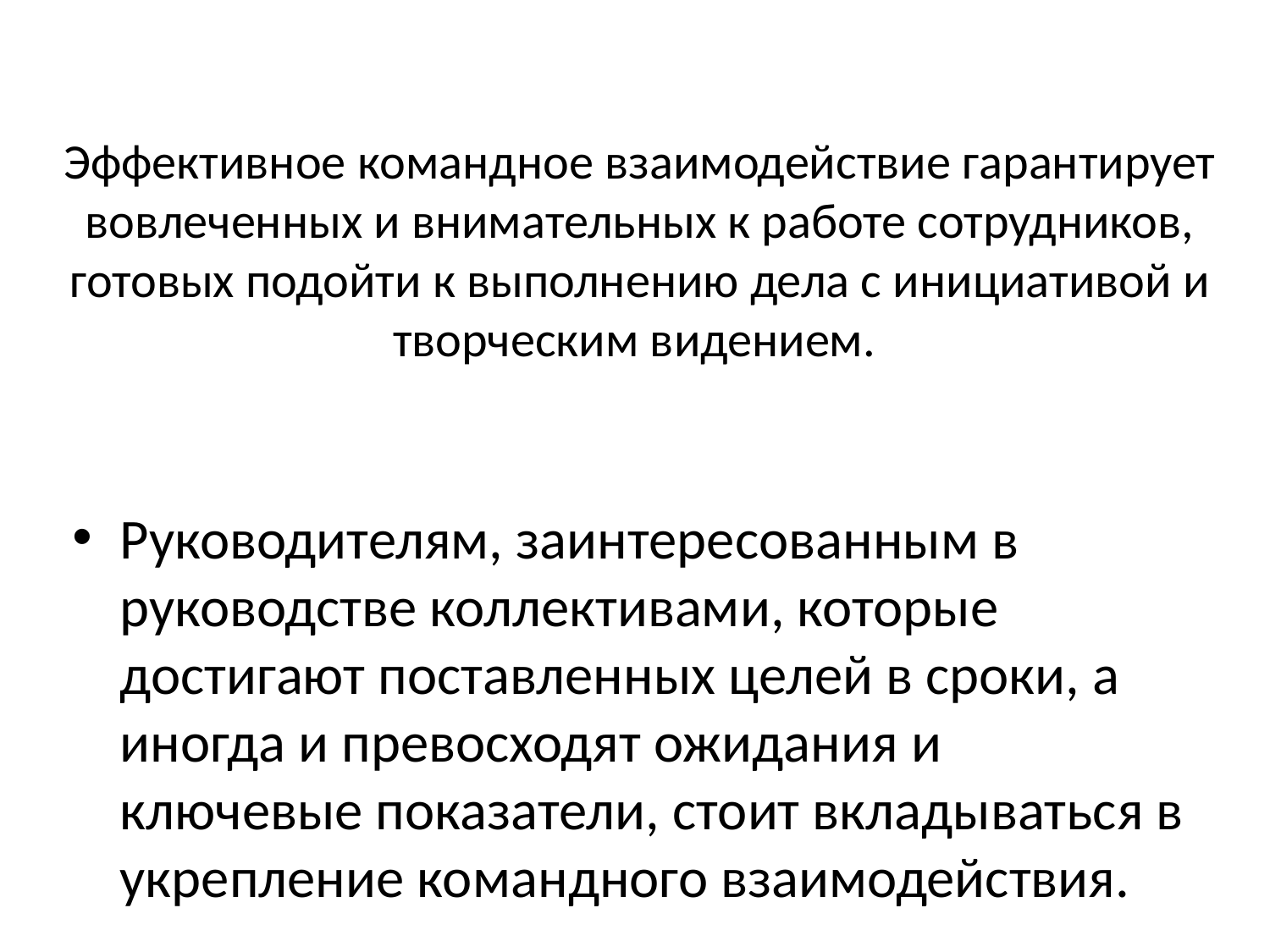

# Эффективное командное взаимодействие гарантирует вовлеченных и внимательных к работе сотрудников, готовых подойти к выполнению дела с инициативой и творческим видением.
Руководителям, заинтересованным в руководстве коллективами, которые достигают поставленных целей в сроки, а иногда и превосходят ожидания и ключевые показатели, стоит вкладываться в укрепление командного взаимодействия.